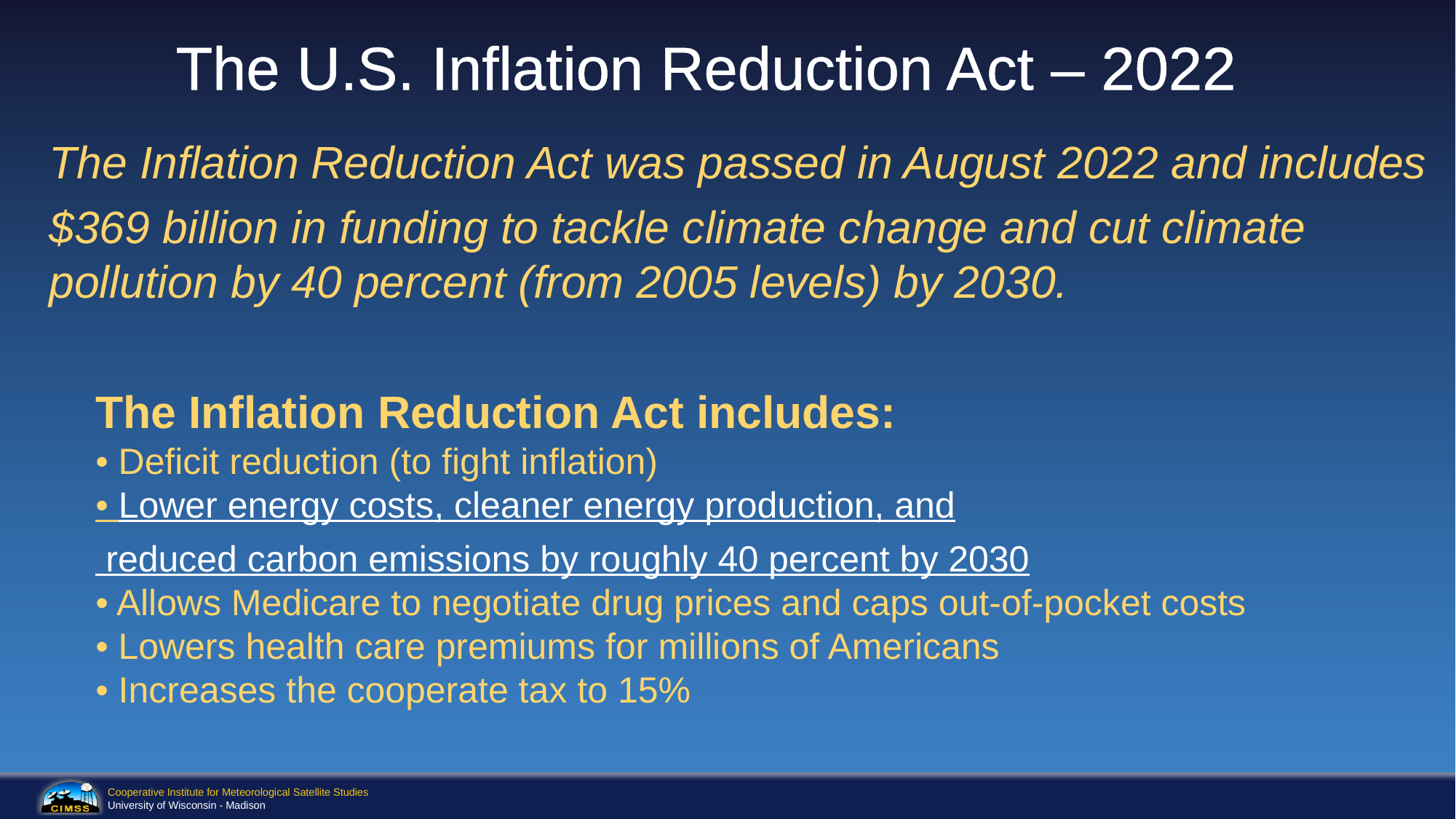

# The U.S. Inflation Reduction Act – 2022
The Inflation Reduction Act was passed in August 2022 and includes
$369 billion in funding to tackle climate change and cut climate pollution by 40 percent (from 2005 levels) by 2030.

The Inflation Reduction Act includes:
• Deficit reduction (to fight inflation)
• Lower energy costs, cleaner energy production, and
 reduced carbon emissions by roughly 40 percent by 2030
• Allows Medicare to negotiate drug prices and caps out-of-pocket costs
• Lowers health care premiums for millions of Americans
• Increases the cooperate tax to 15%